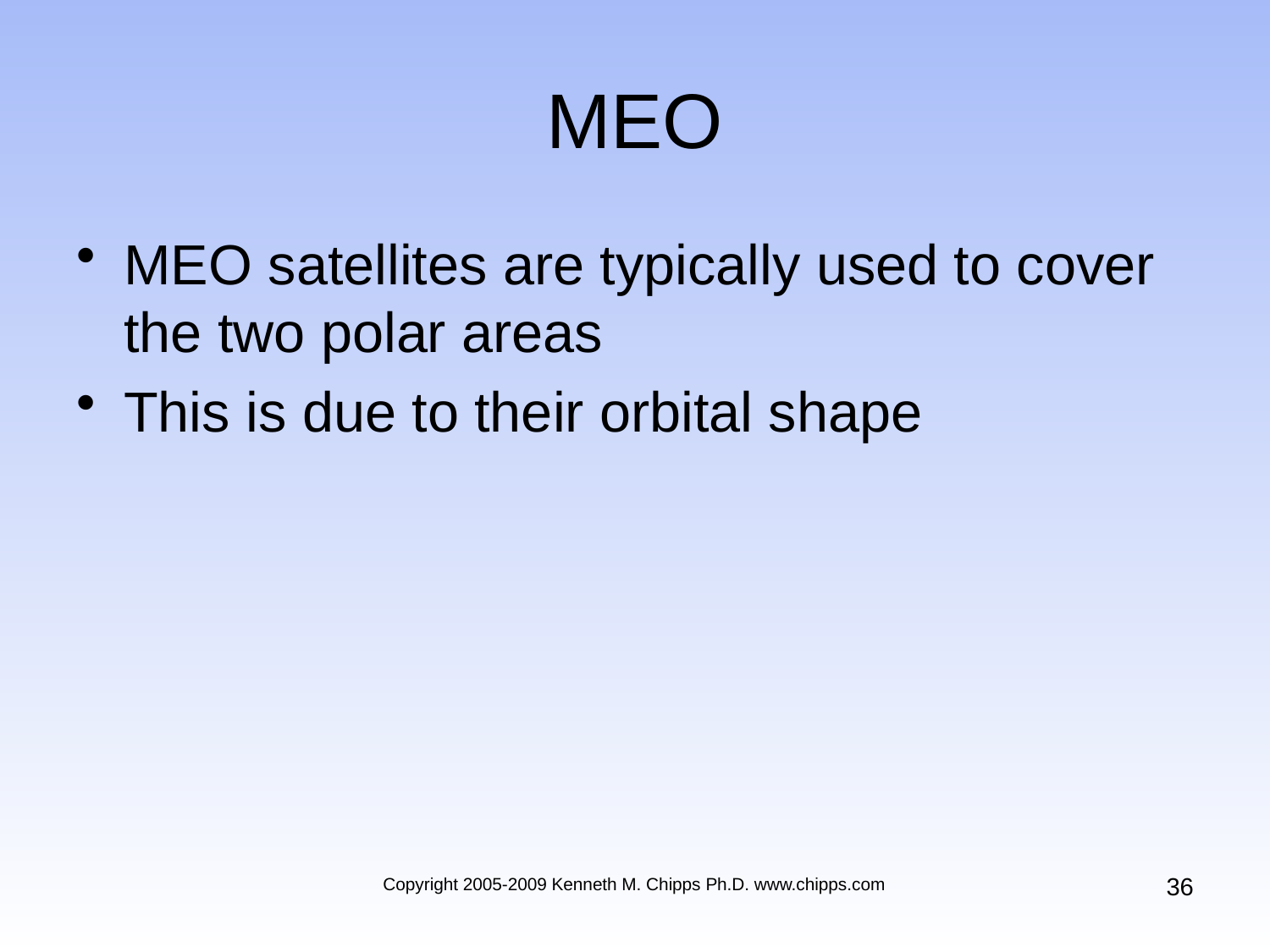

# MEO
MEO satellites are typically used to cover the two polar areas
This is due to their orbital shape
36
Copyright 2005-2009 Kenneth M. Chipps Ph.D. www.chipps.com